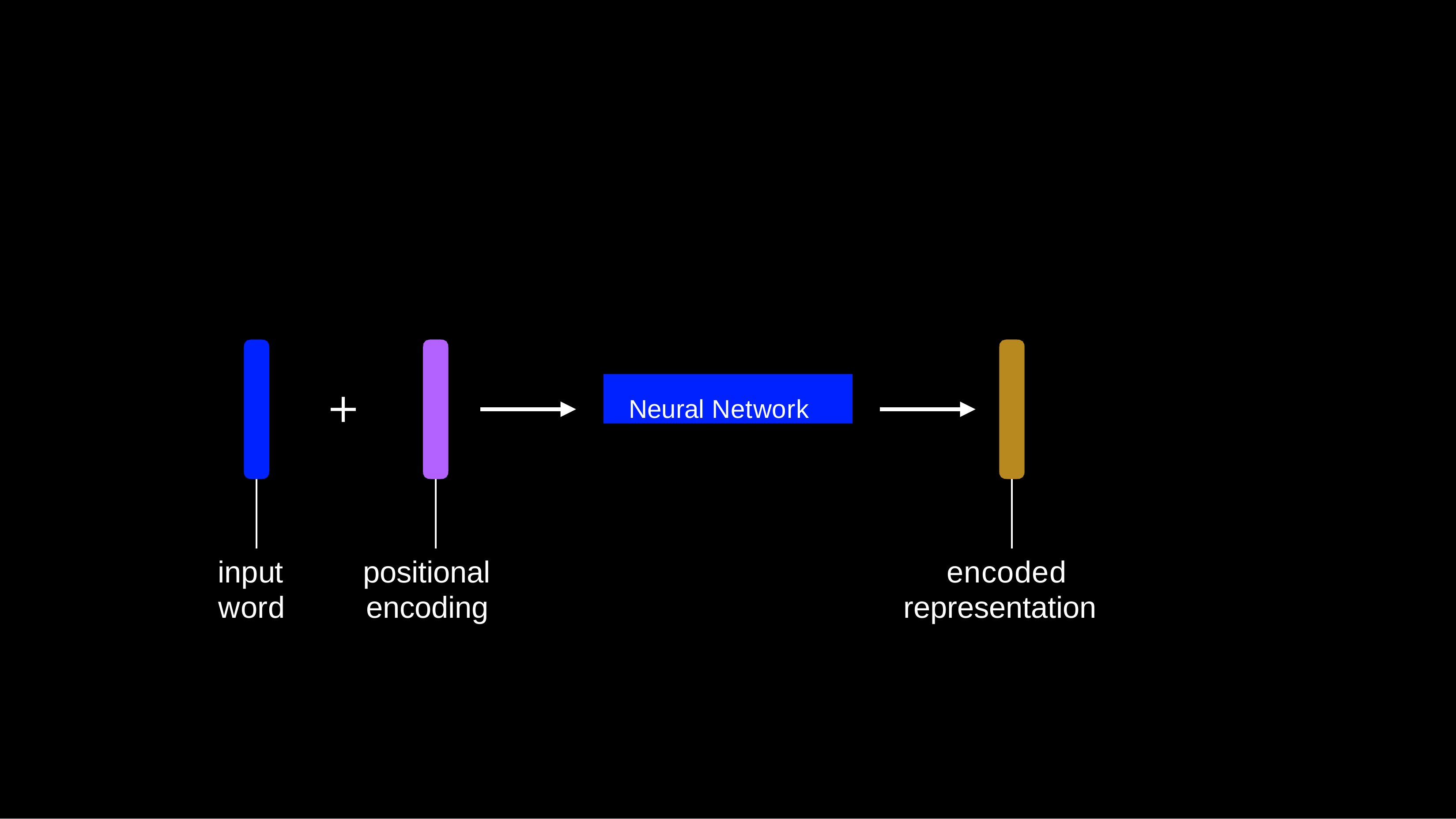

# +
Neural Network

input word
positional encoding
encoded representation